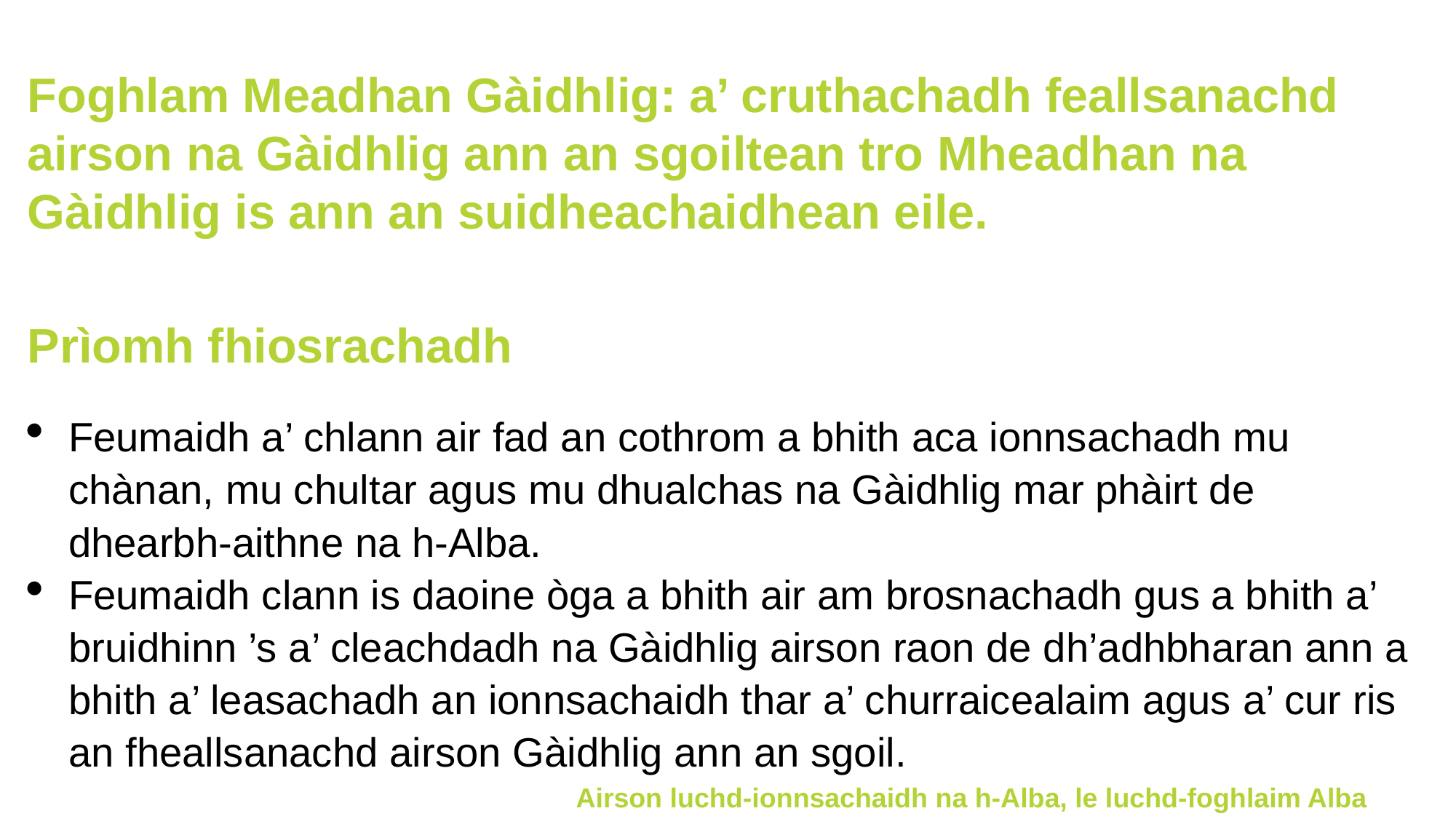

Foghlam Meadhan Gàidhlig: a’ cruthachadh feallsanachd airson na Gàidhlig ann an sgoiltean tro Mheadhan na Gàidhlig is ann an suidheachaidhean eile.

Prìomh fhiosrachadh

Feumaidh a’ chlann air fad an cothrom a bhith aca ionnsachadh mu chànan, mu chultar agus mu dhualchas na Gàidhlig mar phàirt de dhearbh-aithne na h-Alba.
Feumaidh clann is daoine òga a bhith air am brosnachadh gus a bhith a’ bruidhinn ’s a’ cleachdadh na Gàidhlig airson raon de dh’adhbharan ann a bhith a’ leasachadh an ionnsachaidh thar a’ churraicealaim agus a’ cur ris an fheallsanachd airson Gàidhlig ann an sgoil.
Airson luchd-ionnsachaidh na h-Alba, le luchd-foghlaim Alba